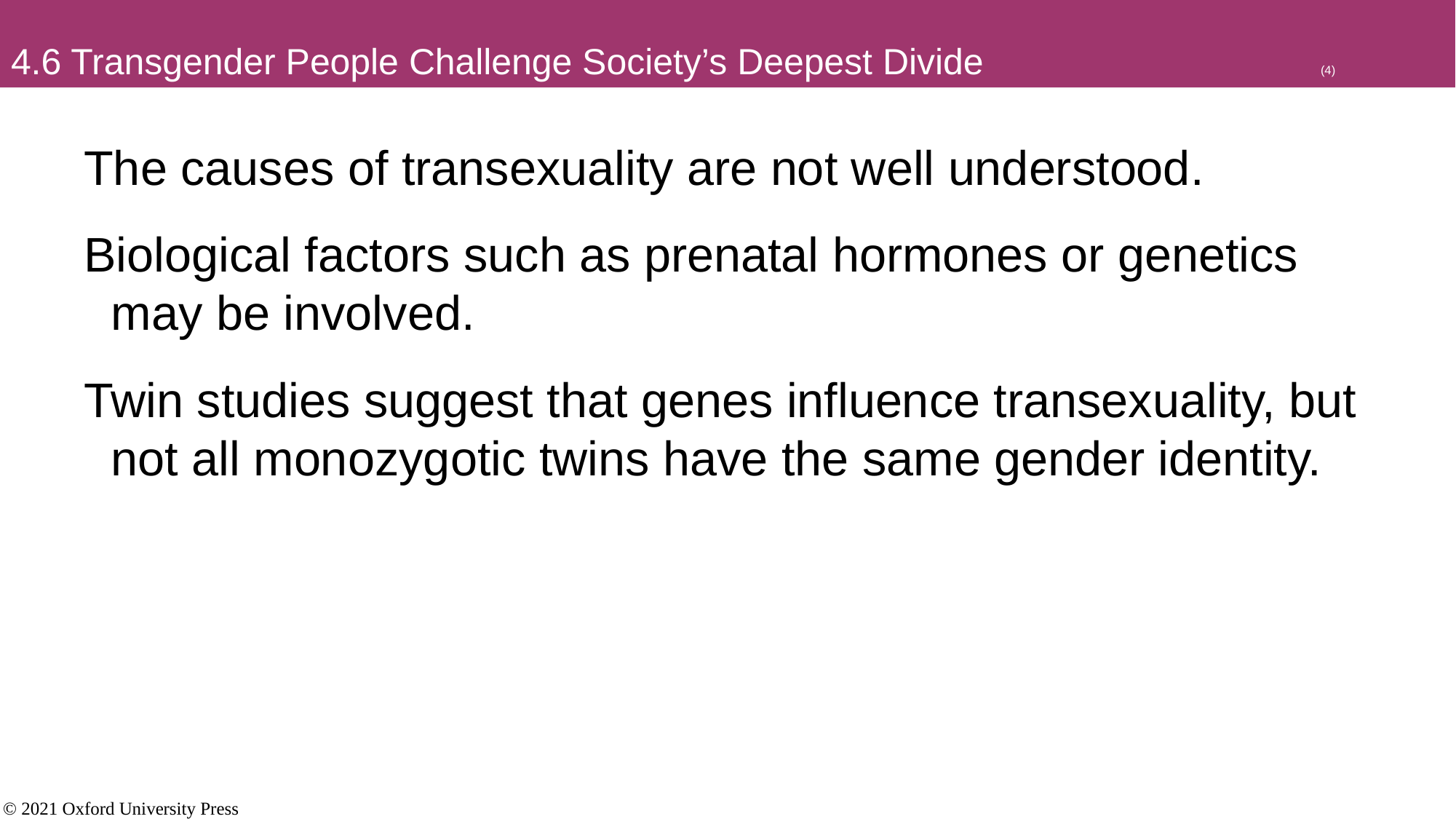

# 4.6 Transgender People Challenge Society’s Deepest Divide				(4)
The causes of transexuality are not well understood.
Biological factors such as prenatal hormones or genetics may be involved.
Twin studies suggest that genes influence transexuality, but not all monozygotic twins have the same gender identity.